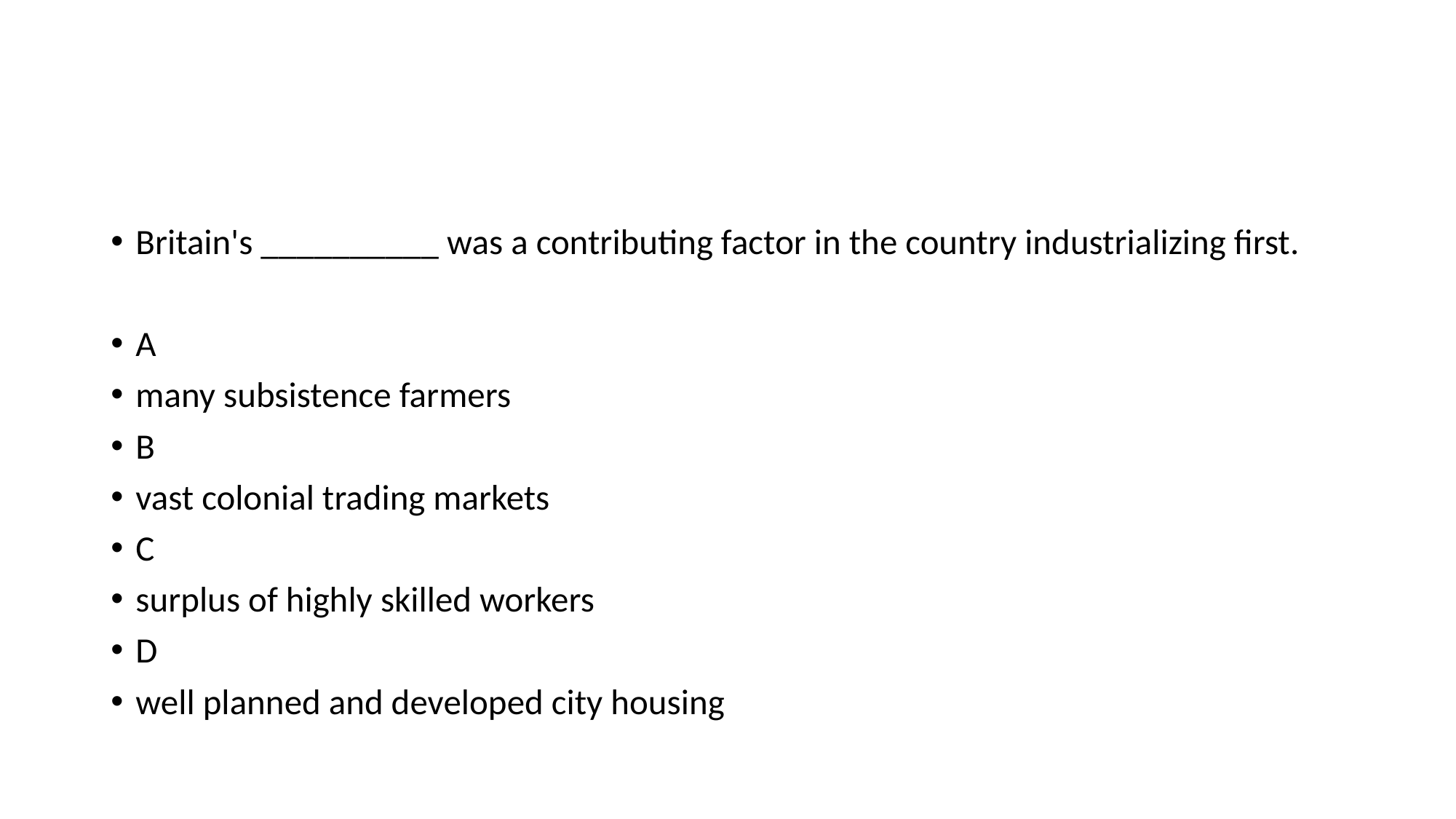

#
Britain's __________ was a contributing factor in the country industrializing first.

A
many subsistence farmers
B
vast colonial trading markets
C
surplus of highly skilled workers
D
well planned and developed city housing